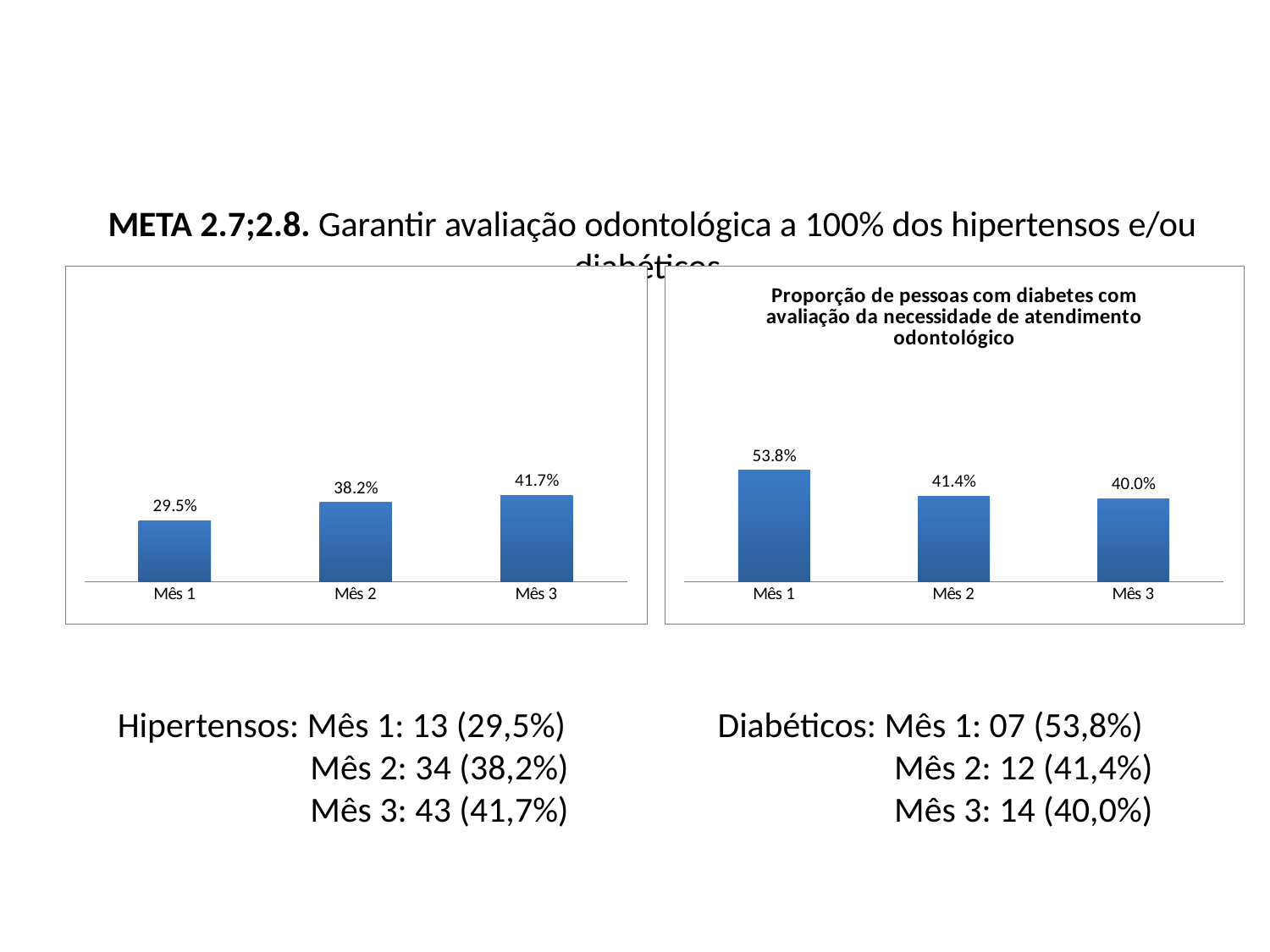

# META 2.7;2.8. Garantir avaliação odontológica a 100% dos hipertensos e/ou diabéticos.

### Chart

| Category | Proporção de pessoas com hipertensão com avaliação da necessidade de atendimento odontológico |
|---|---|
| Mês 1 | 0.29545454545454913 |
| Mês 2 | 0.3820224719101187 |
| Mês 3 | 0.41747572815533984 |

### Chart:

| Category | Proporção de pessoas com diabetes com avaliação da necessidade de atendimento odontológico |
|---|---|
| Mês 1 | 0.5384615384615384 |
| Mês 2 | 0.41379310344827575 |
| Mês 3 | 0.4 |
Hipertensos: Mês 1: 13 (29,5%)
                        Mês 2: 34 (38,2%)
                        Mês 3: 43 (41,7%)
Diabéticos: Mês 1: 07 (53,8%)
                      Mês 2: 12 (41,4%)
                      Mês 3: 14 (40,0%)